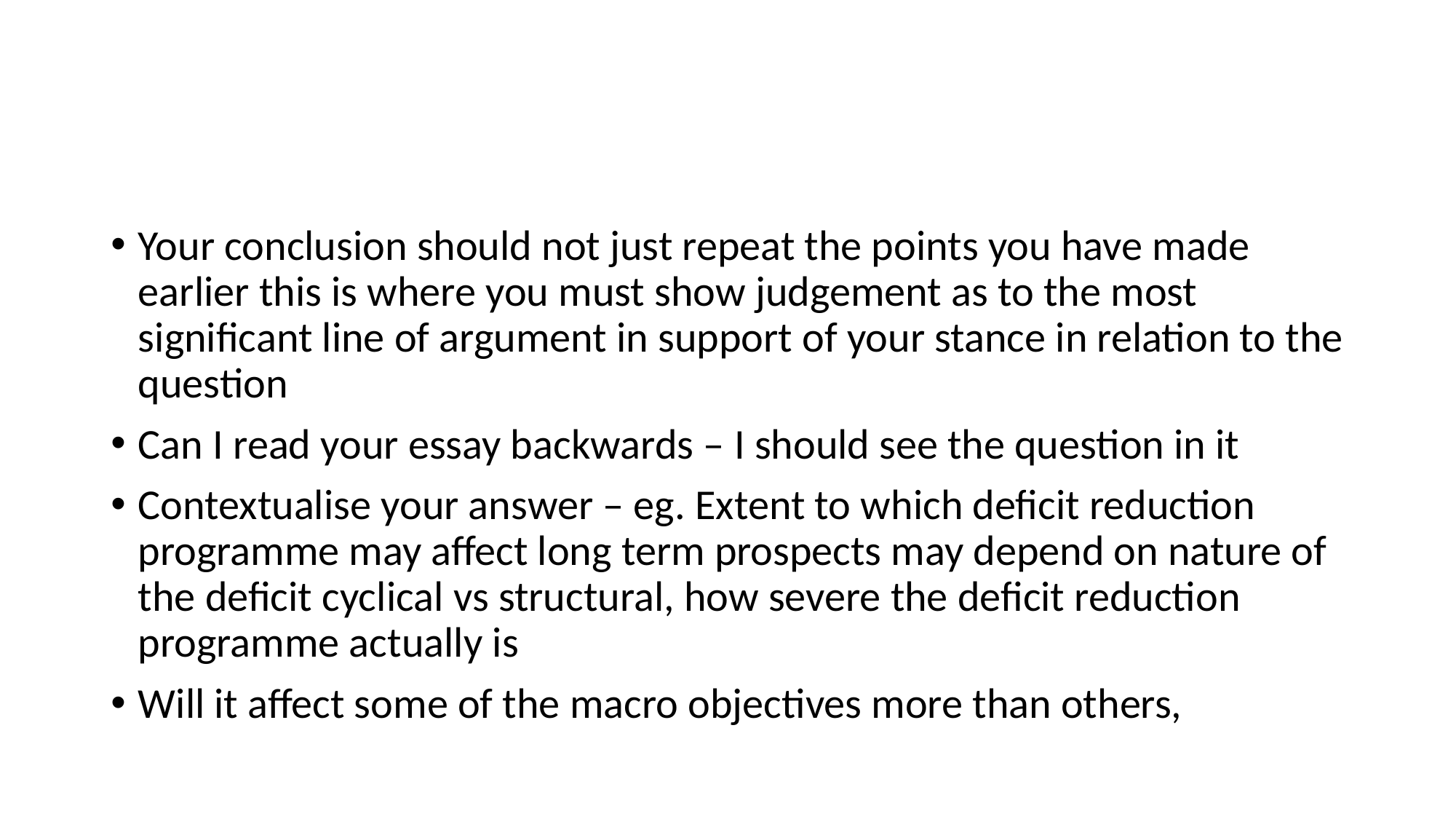

#
Your conclusion should not just repeat the points you have made earlier this is where you must show judgement as to the most significant line of argument in support of your stance in relation to the question
Can I read your essay backwards – I should see the question in it
Contextualise your answer – eg. Extent to which deficit reduction programme may affect long term prospects may depend on nature of the deficit cyclical vs structural, how severe the deficit reduction programme actually is
Will it affect some of the macro objectives more than others,